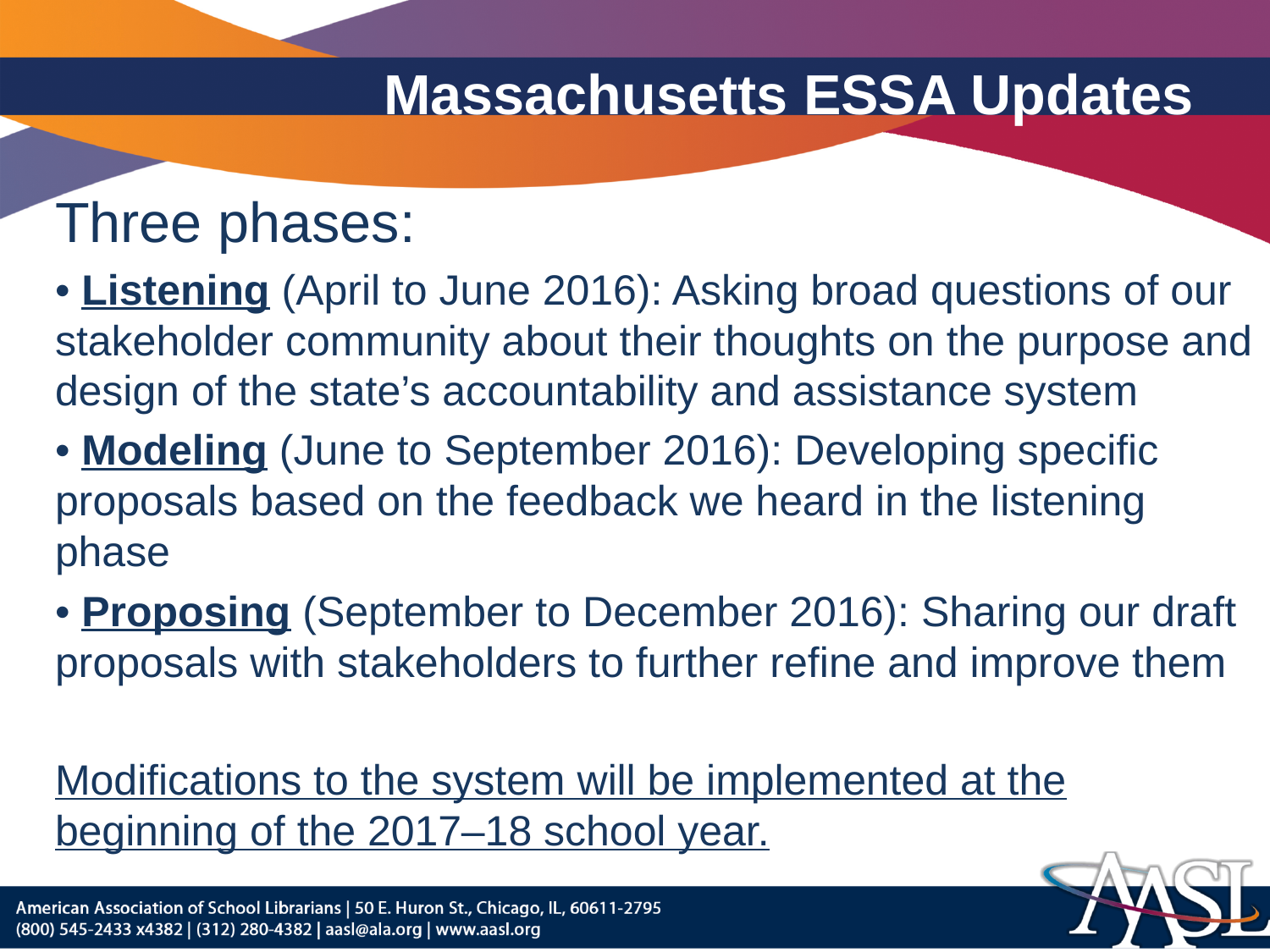

# Massachusetts ESSA Updates
Three phases:
• Listening (April to June 2016): Asking broad questions of our stakeholder community about their thoughts on the purpose and design of the state’s accountability and assistance system
• Modeling (June to September 2016): Developing specific proposals based on the feedback we heard in the listening phase
• Proposing (September to December 2016): Sharing our draft proposals with stakeholders to further refine and improve them

Modifications to the system will be implemented at the beginning of the 2017–18 school year.